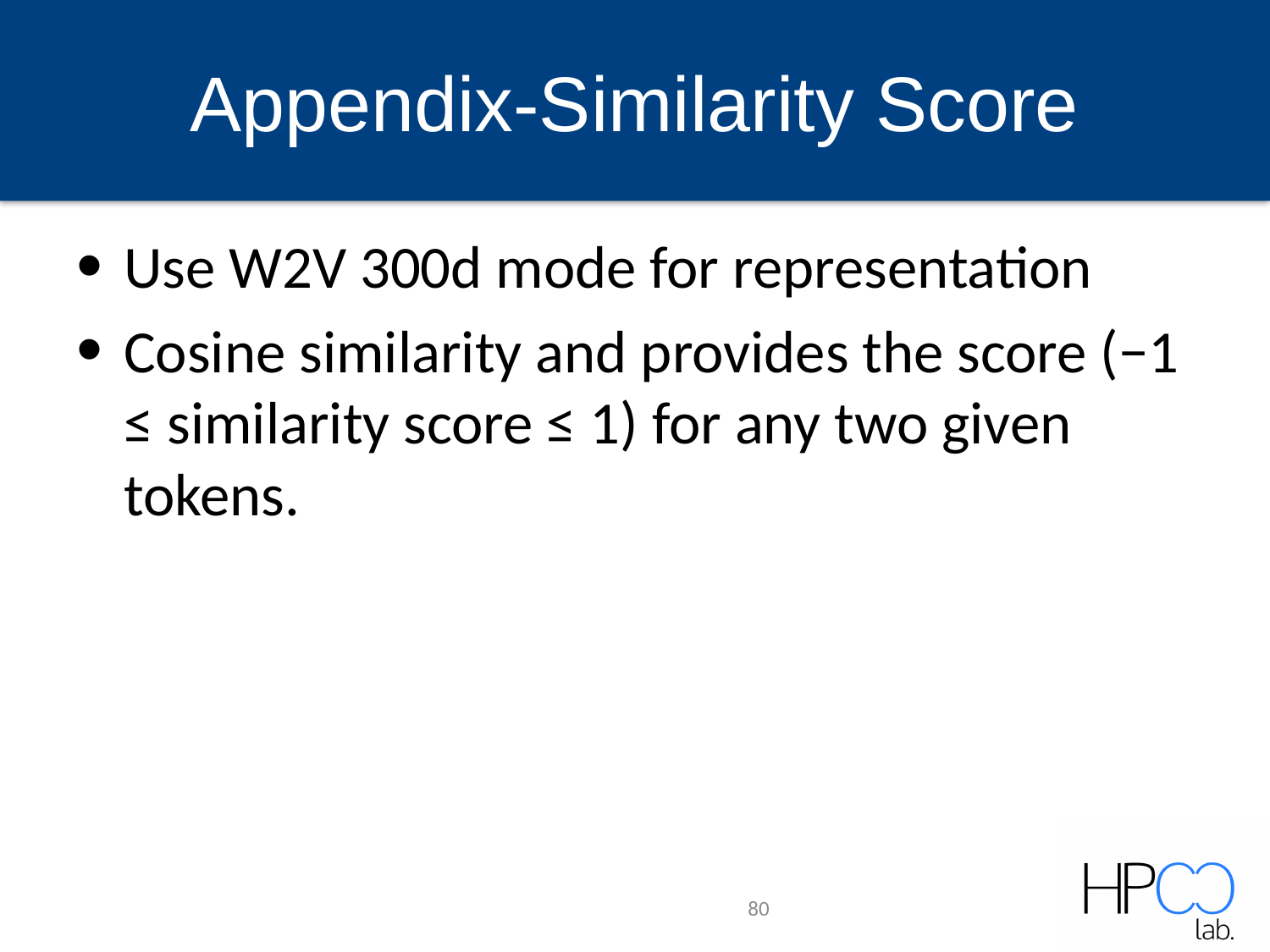

# Appendix-Similarity Score
Use W2V 300d mode for representation
Cosine similarity and provides the score (−1 ≤ similarity score ≤ 1) for any two given tokens.
80